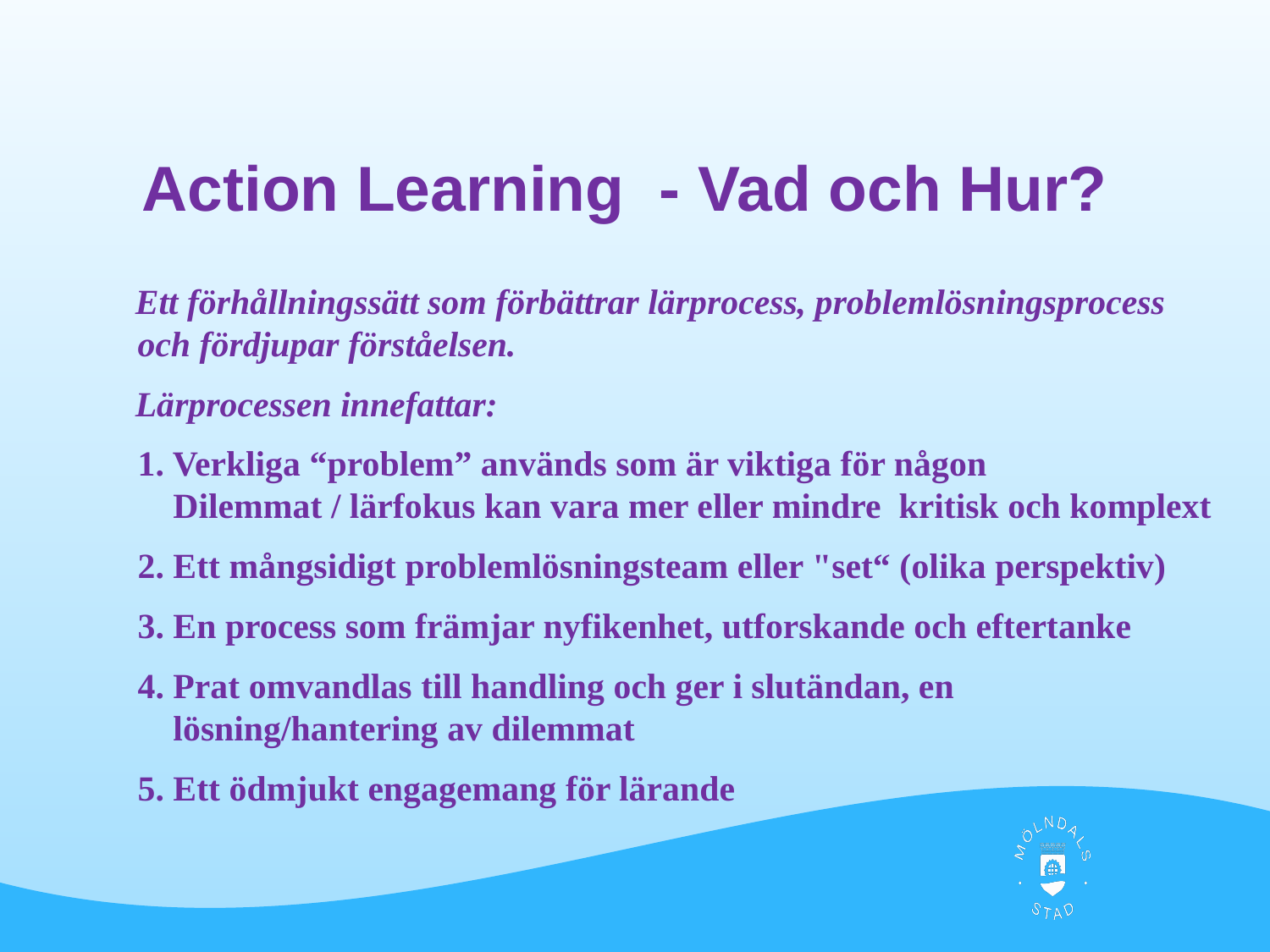

# Action Learning  - Vad och Hur?
Ett förhållningssätt som förbättrar lärprocess, problemlösningsprocess och fördjupar förståelsen.
Lärprocessen innefattar:
	1. Verkliga “problem” används som är viktiga för någon
    Dilemmat / lärfokus kan vara mer eller mindre  kritisk och komplext
	2. Ett mångsidigt problemlösningsteam eller "set“ (olika perspektiv)
	3. En process som främjar nyfikenhet, utforskande och eftertanke
	4. Prat omvandlas till handling och ger i slutändan, en
    lösning/hantering av dilemmat
	5. Ett ödmjukt engagemang för lärande